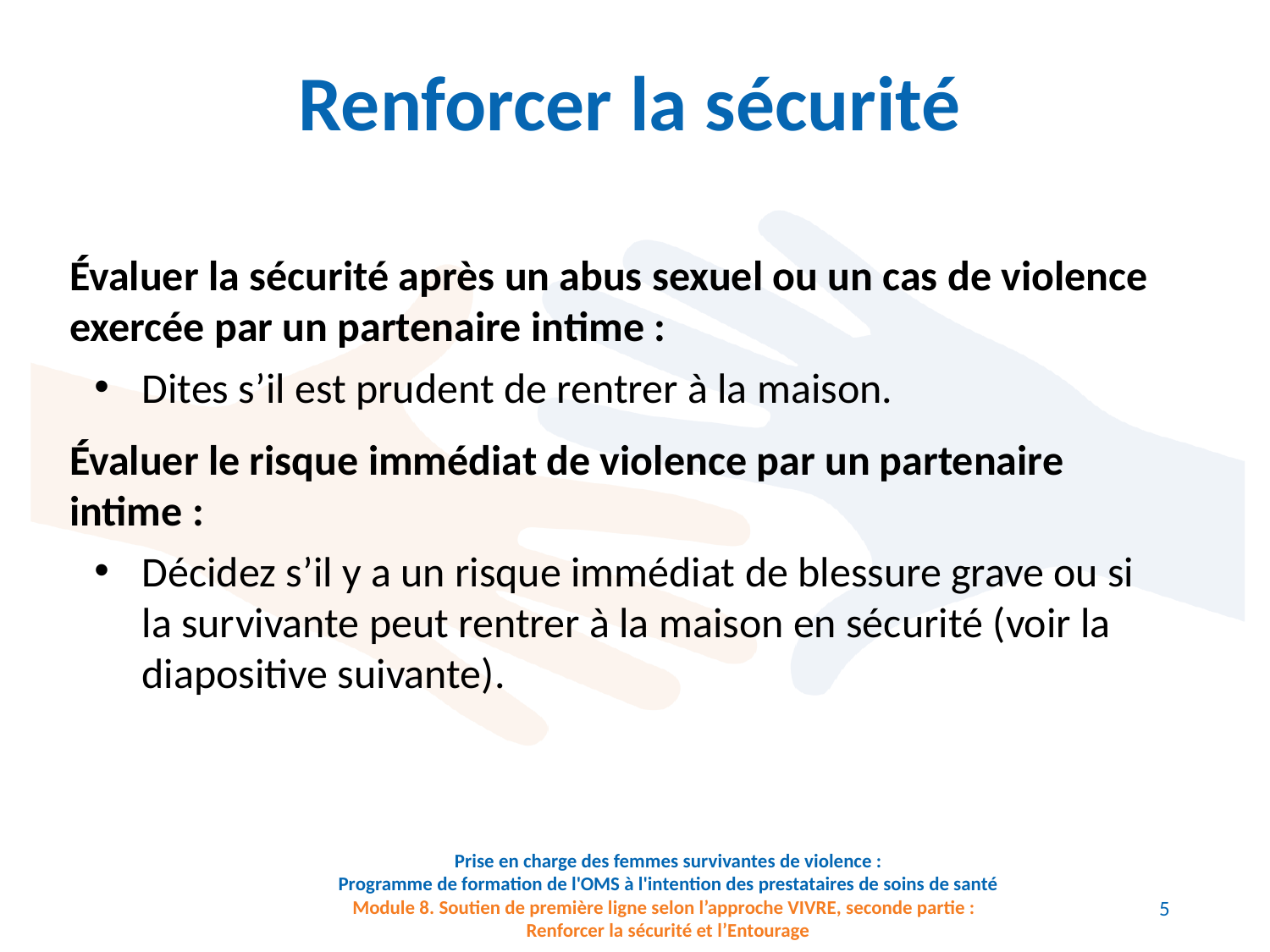

Renforcer la sécurité
Évaluer la sécurité après un abus sexuel ou un cas de violence exercée par un partenaire intime :
Dites s’il est prudent de rentrer à la maison.
Évaluer le risque immédiat de violence par un partenaire intime :
Décidez s’il y a un risque immédiat de blessure grave ou si la survivante peut rentrer à la maison en sécurité (voir la diapositive suivante).

Prise en charge des femmes survivantes de violence :
Programme de formation de l'OMS à l'intention des prestataires de soins de santé
Module 8. Soutien de première ligne selon l’approche VIVRE, seconde partie :
Renforcer la sécurité et l’Entourage

5